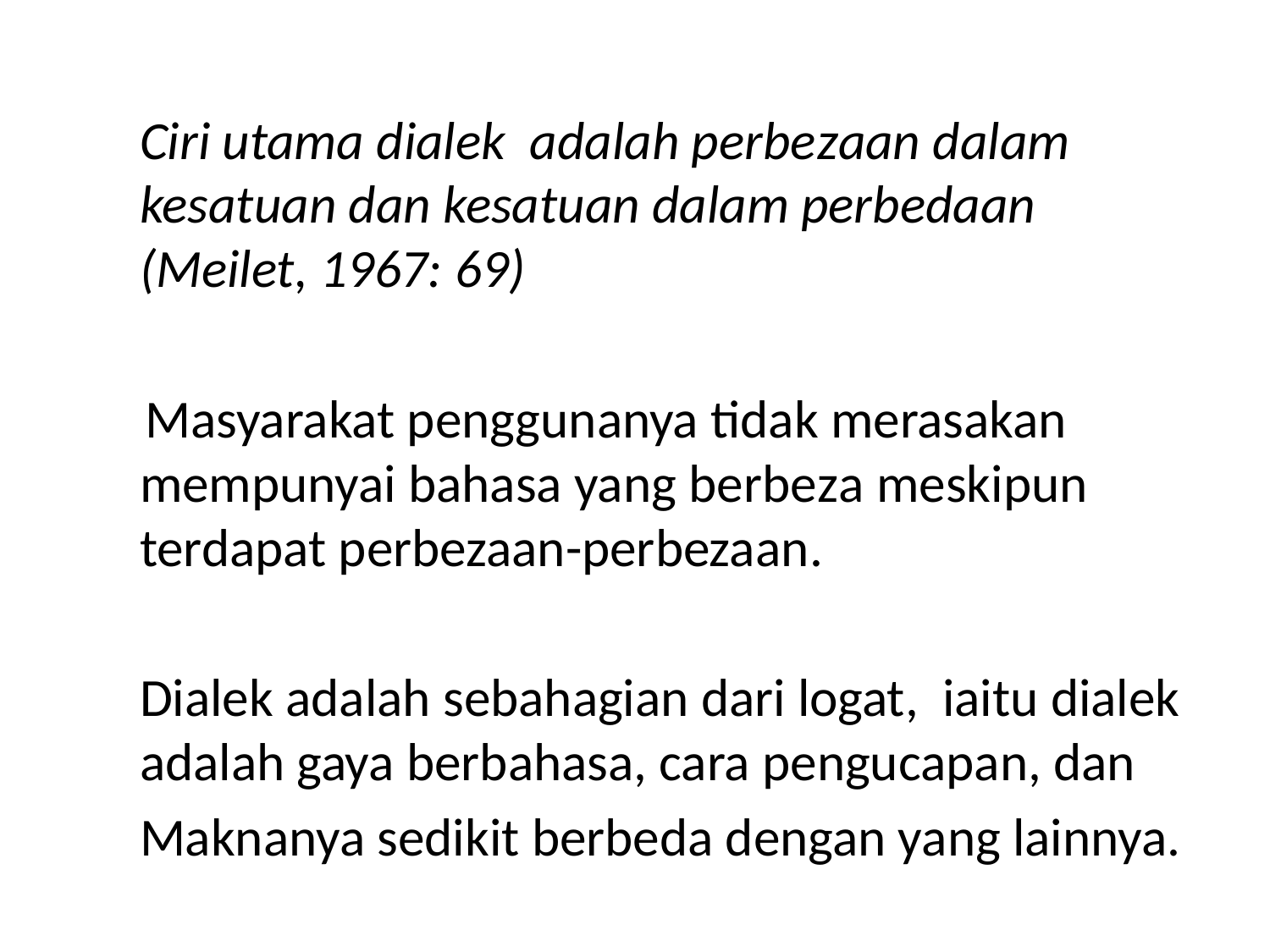

Ciri utama dialek  adalah perbezaan dalam kesatuan dan kesatuan dalam perbedaan  (Meilet, 1967: 69)

Masyarakat penggunanya tidak merasakan mempunyai bahasa yang berbeza meskipun  terdapat perbezaan-perbezaan.

Dialek adalah sebahagian dari logat,  iaitu dialek adalah gaya berbahasa, cara pengucapan, dan
Maknanya sedikit berbeda dengan yang lainnya.